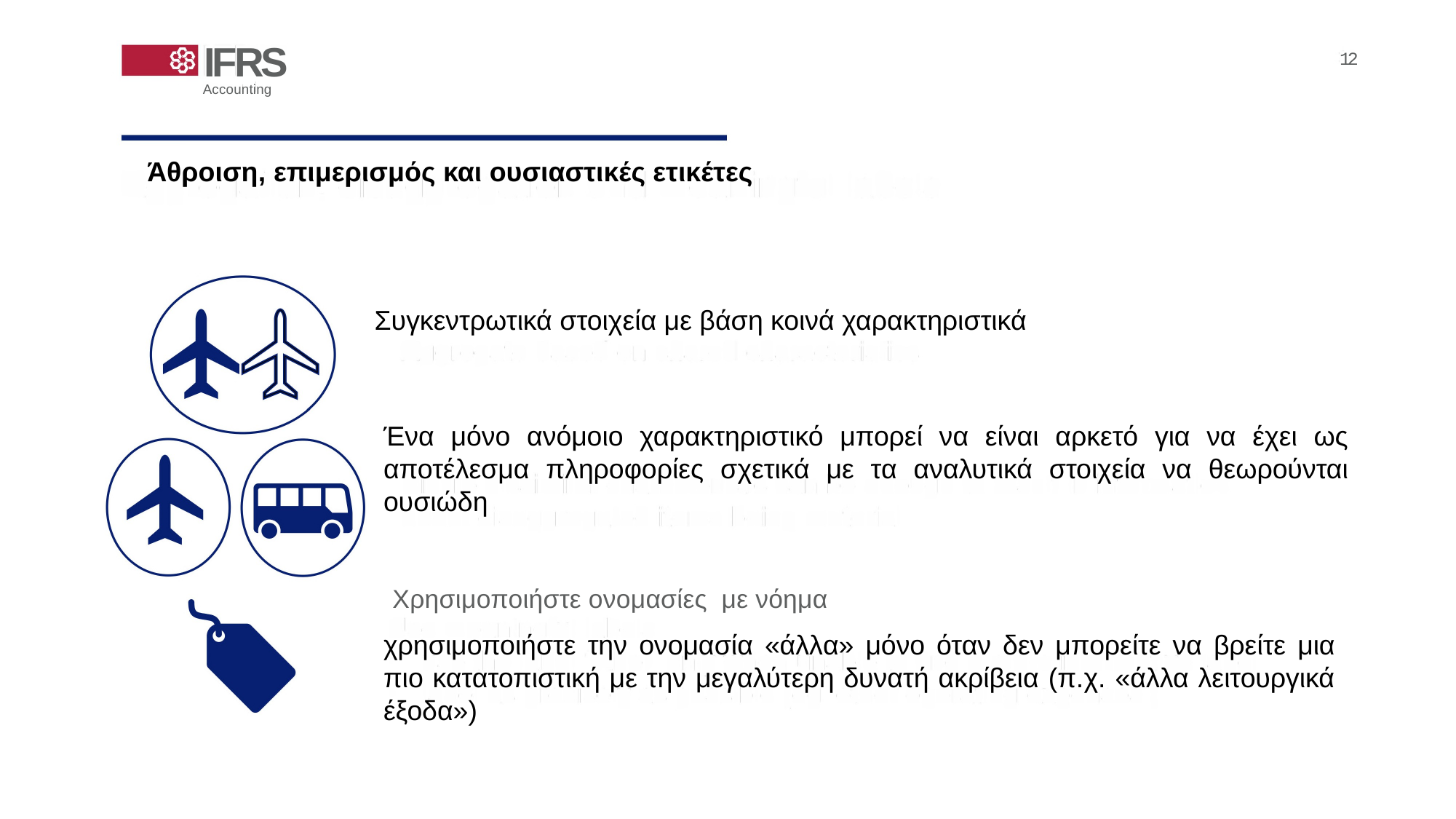

IFRS
Accounting
12
Άθροιση, επιμερισμός και ουσιαστικές ετικέτες
Συγκεντρωτικά στοιχεία με βάση κοινά χαρακτηριστικά
Ένα μόνο ανόμοιο χαρακτηριστικό μπορεί να είναι αρκετό για να έχει ως αποτέλεσμα πληροφορίες σχετικά με τα αναλυτικά στοιχεία να θεωρούνται ουσιώδη
Χρησιμοποιήστε ονομασίες  με νόημα
χρησιμοποιήστε την ονομασία «άλλα» μόνο όταν δεν μπορείτε να βρείτε μια πιο κατατοπιστική με την μεγαλύτερη δυνατή ακρίβεια (π.χ. «άλλα λειτουργικά έξοδα»)